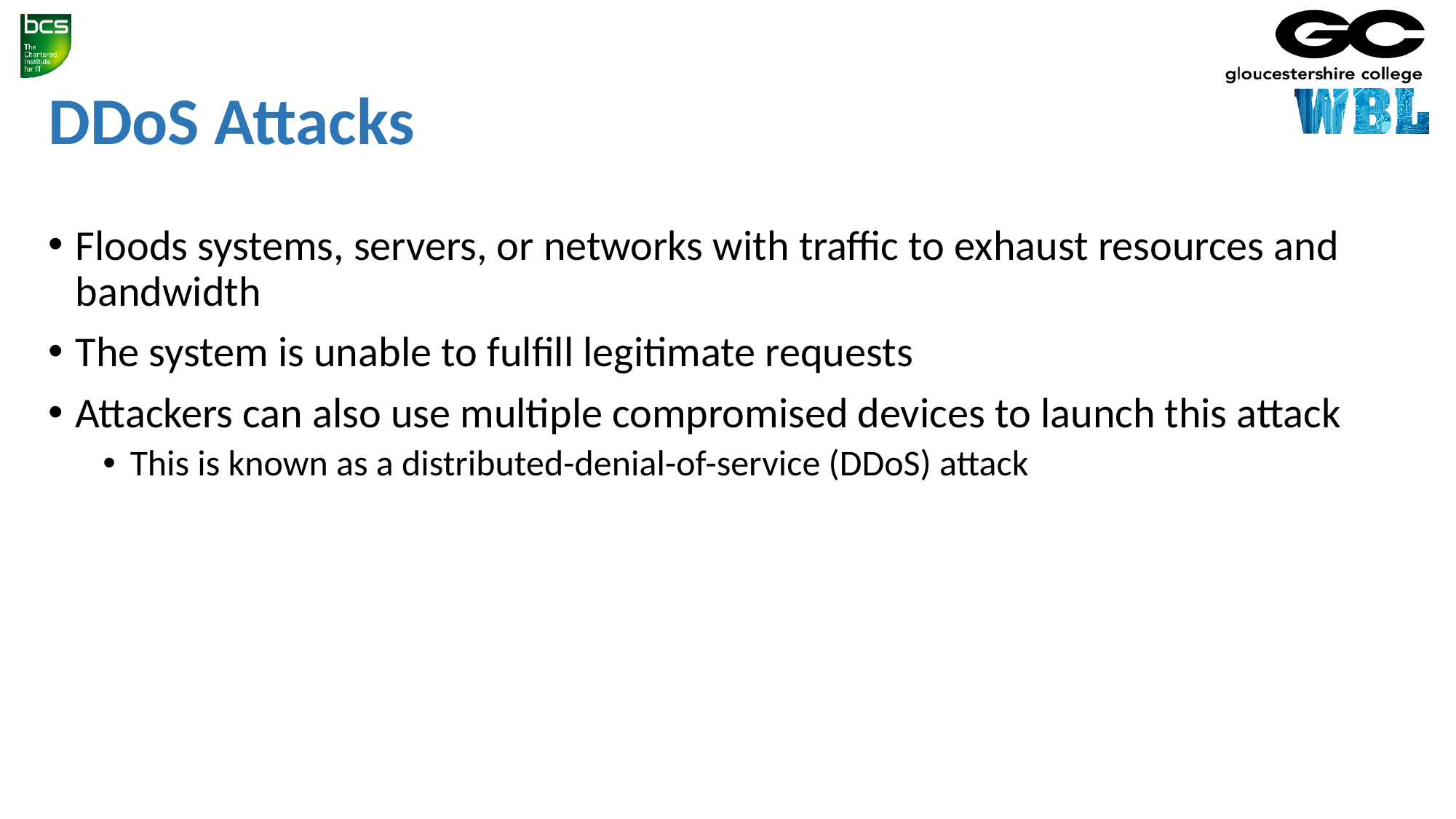

# DDoS Attacks
Floods systems, servers, or networks with traffic to exhaust resources and bandwidth
The system is unable to fulfill legitimate requests
Attackers can also use multiple compromised devices to launch this attack
This is known as a distributed-denial-of-service (DDoS) attack